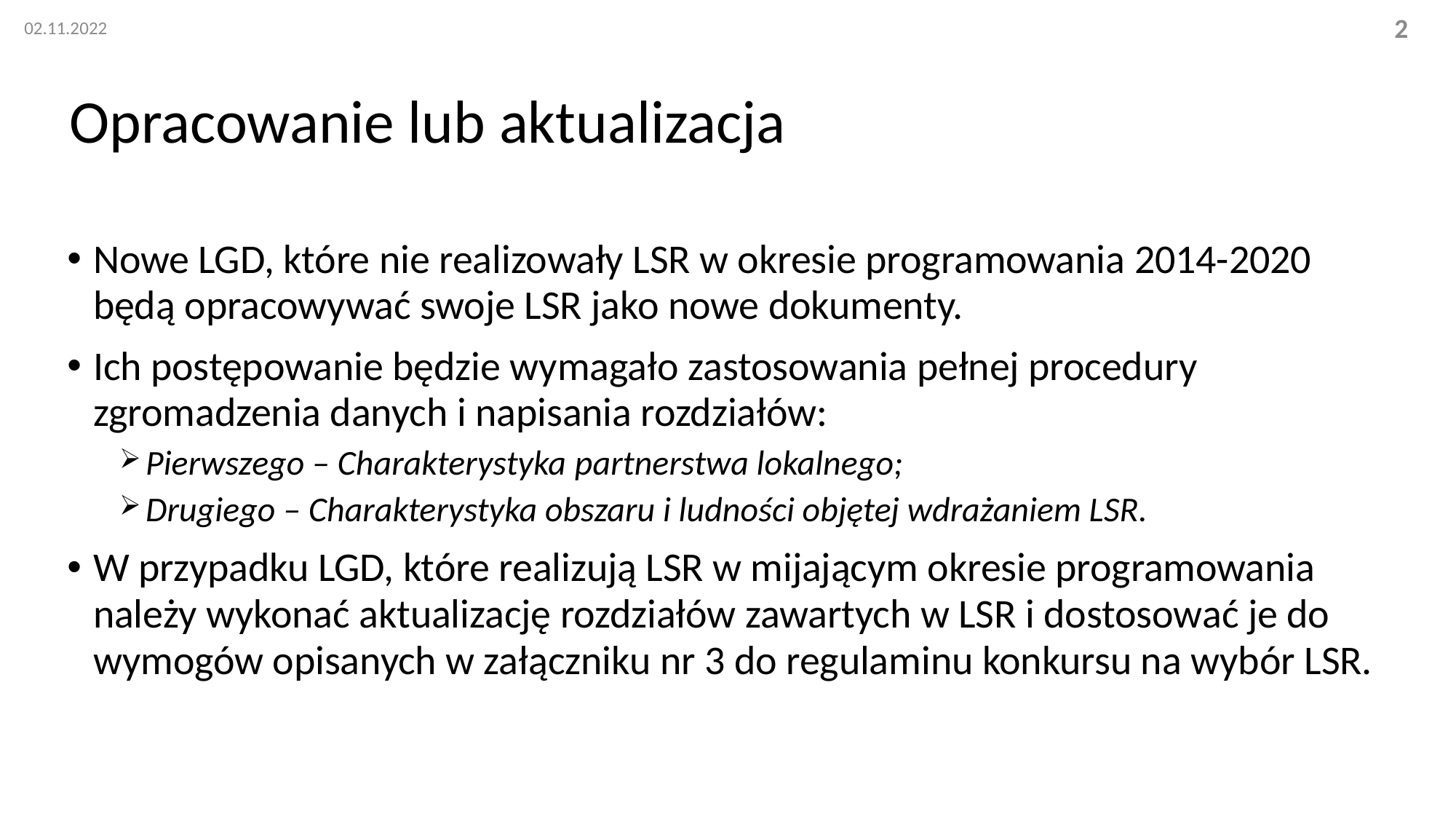

02.11.2022
2
# Opracowanie lub aktualizacja
Nowe LGD, które nie realizowały LSR w okresie programowania 2014-2020 będą opracowywać swoje LSR jako nowe dokumenty.
Ich postępowanie będzie wymagało zastosowania pełnej procedury zgromadzenia danych i napisania rozdziałów:
Pierwszego – Charakterystyka partnerstwa lokalnego;
Drugiego – Charakterystyka obszaru i ludności objętej wdrażaniem LSR.
W przypadku LGD, które realizują LSR w mijającym okresie programowania należy wykonać aktualizację rozdziałów zawartych w LSR i dostosować je do wymogów opisanych w załączniku nr 3 do regulaminu konkursu na wybór LSR.